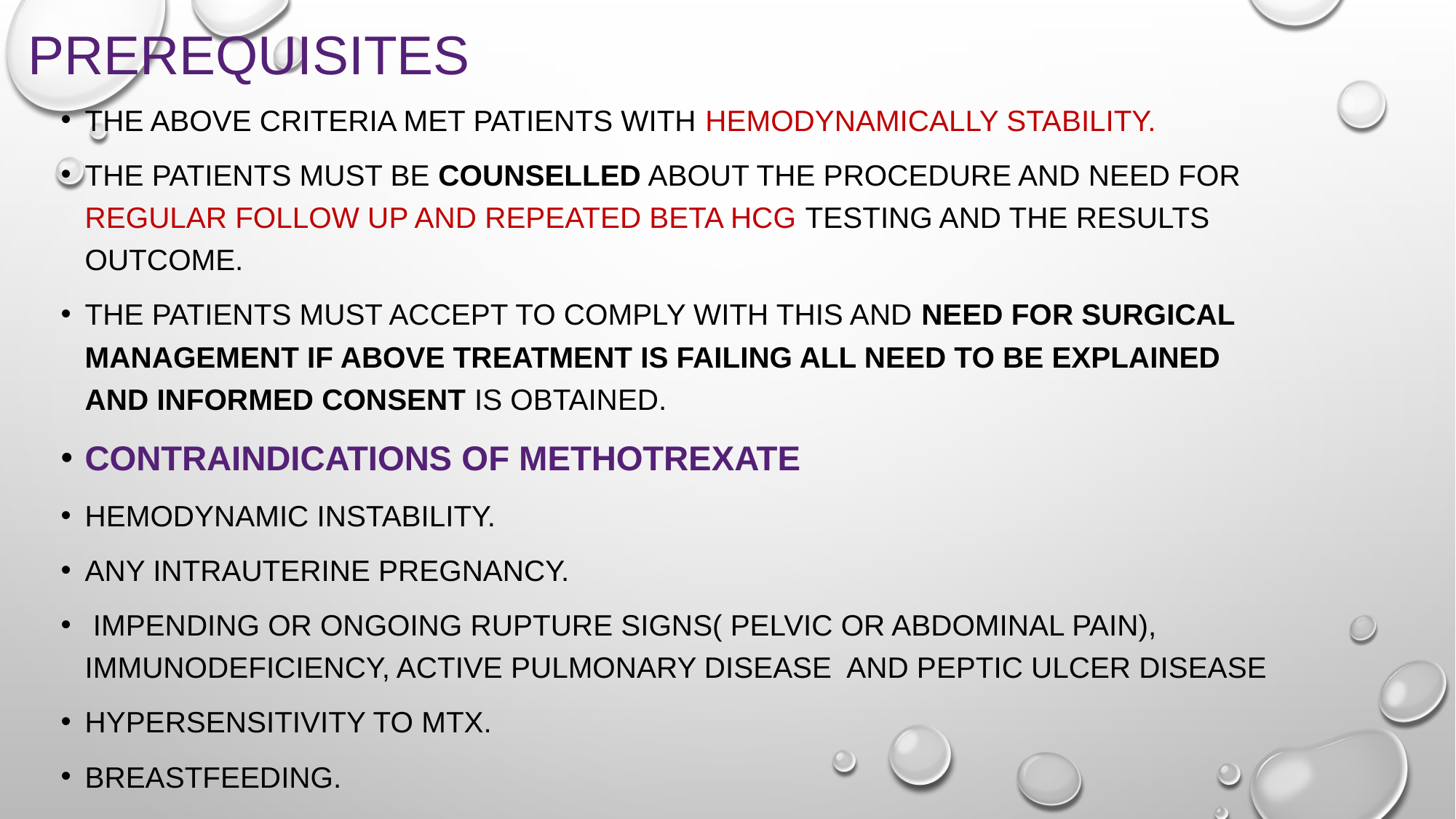

# Prerequisites
The above criteria met patients with hemodynamically stability.
The patients must be counselled about the procedure and need for regular follow up and repeated beta HCG testing and the results outcome.
The patients must accept to comply with this and need for surgical management if above treatment is failing all need to be explained and informed consent is obtained.
Contraindications of methotrexate
Hemodynamic instability.
Any Intrauterine pregnancy.
 impending or ongoing rupture signs( pelvic or abdominal pain),  immunodeficiency, active pulmonary disease  and peptic ulcer disease
Hypersensitivity to MTX.
Breastfeeding.